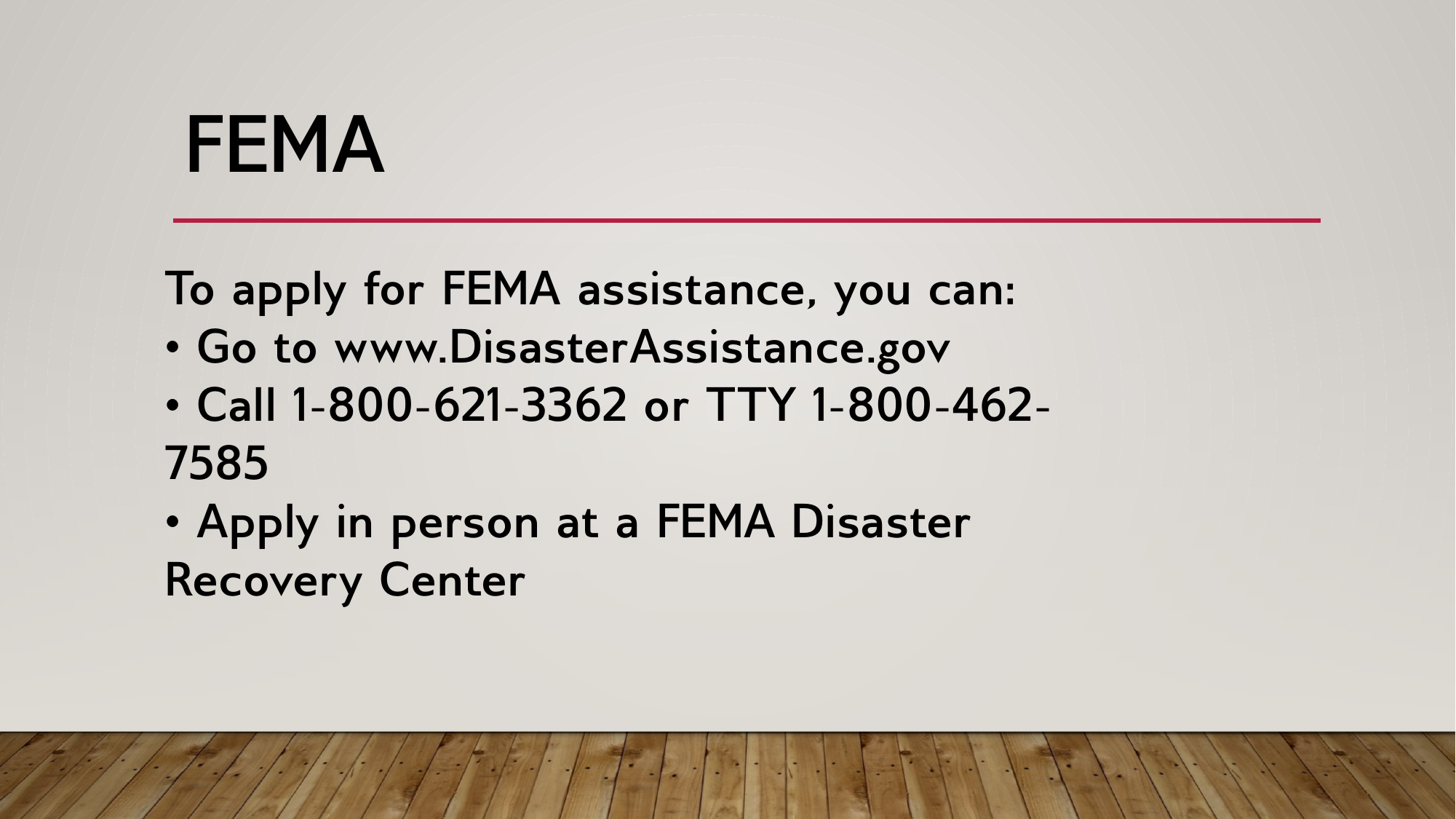

# Fema
To apply for FEMA assistance, you can:
• Go to www.DisasterAssistance.gov
• Call 1-800-621-3362 or TTY 1-800-462-7585
• Apply in person at a FEMA Disaster Recovery Center